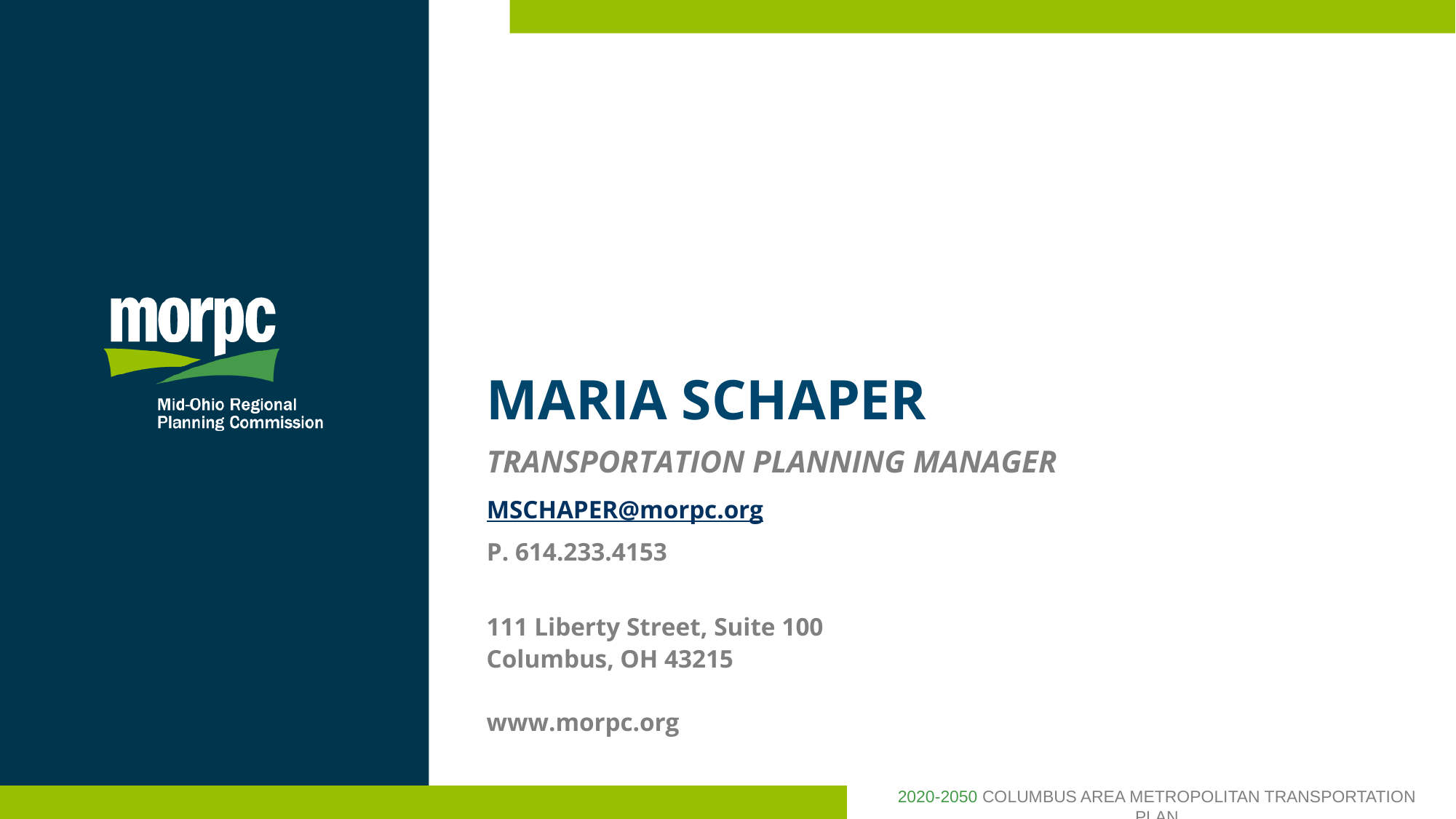

MARIA SCHAPER
TRANSPORTATION PLANNING MANAGER
MSCHAPER@morpc.org
P. 614.233.4153
111 Liberty Street, Suite 100
Columbus, OH 43215

www.morpc.org